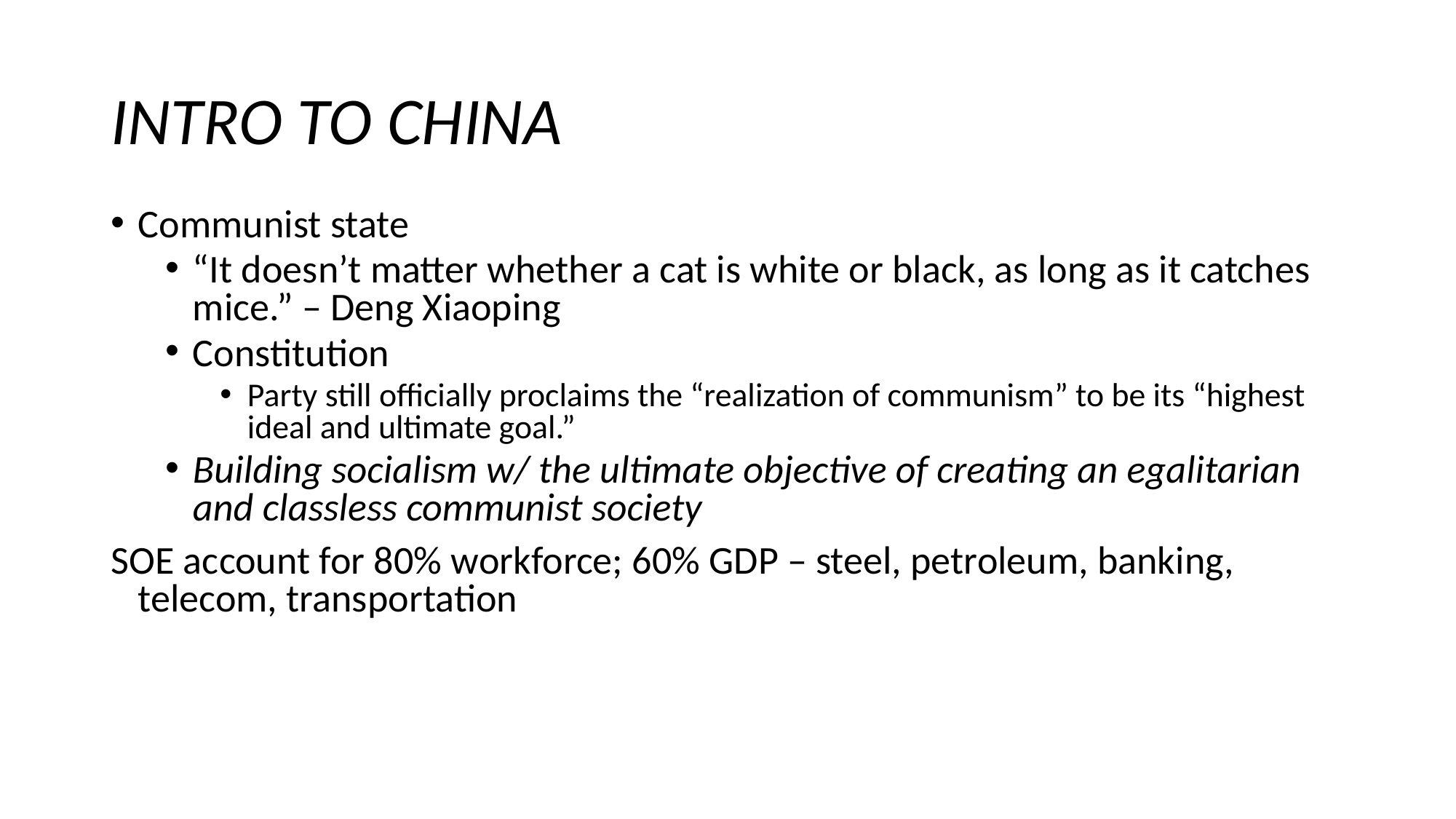

# INTRO TO CHINA
Communist state
“It doesn’t matter whether a cat is white or black, as long as it catches mice.” – Deng Xiaoping
Constitution
Party still officially proclaims the “realization of communism” to be its “highest ideal and ultimate goal.”
Building socialism w/ the ultimate objective of creating an egalitarian and classless communist society
SOE account for 80% workforce; 60% GDP – steel, petroleum, banking, telecom, transportation